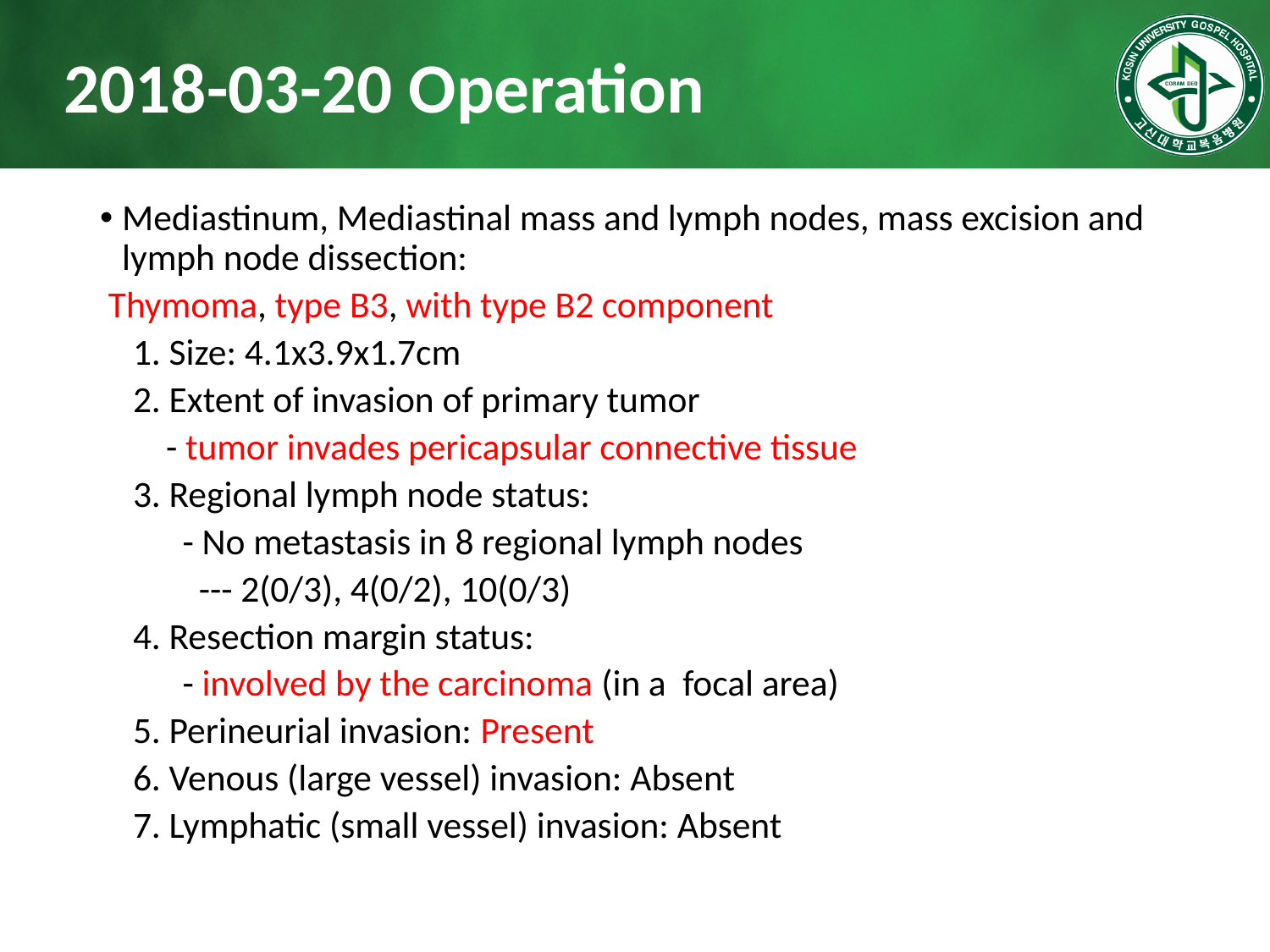

# 2018-03-20 Operation
Mediastinum, Mediastinal mass and lymph nodes, mass excision and lymph node dissection:
 Thymoma, type B3, with type B2 component
    1. Size: 4.1x3.9x1.7cm
    2. Extent of invasion of primary tumor
        - tumor invades pericapsular connective tissue
    3. Regional lymph node status:
          - No metastasis in 8 regional lymph nodes
            --- 2(0/3), 4(0/2), 10(0/3)
    4. Resection margin status:
          - involved by the carcinoma (in a  focal area)
    5. Perineurial invasion: Present
    6. Venous (large vessel) invasion: Absent
    7. Lymphatic (small vessel) invasion: Absent